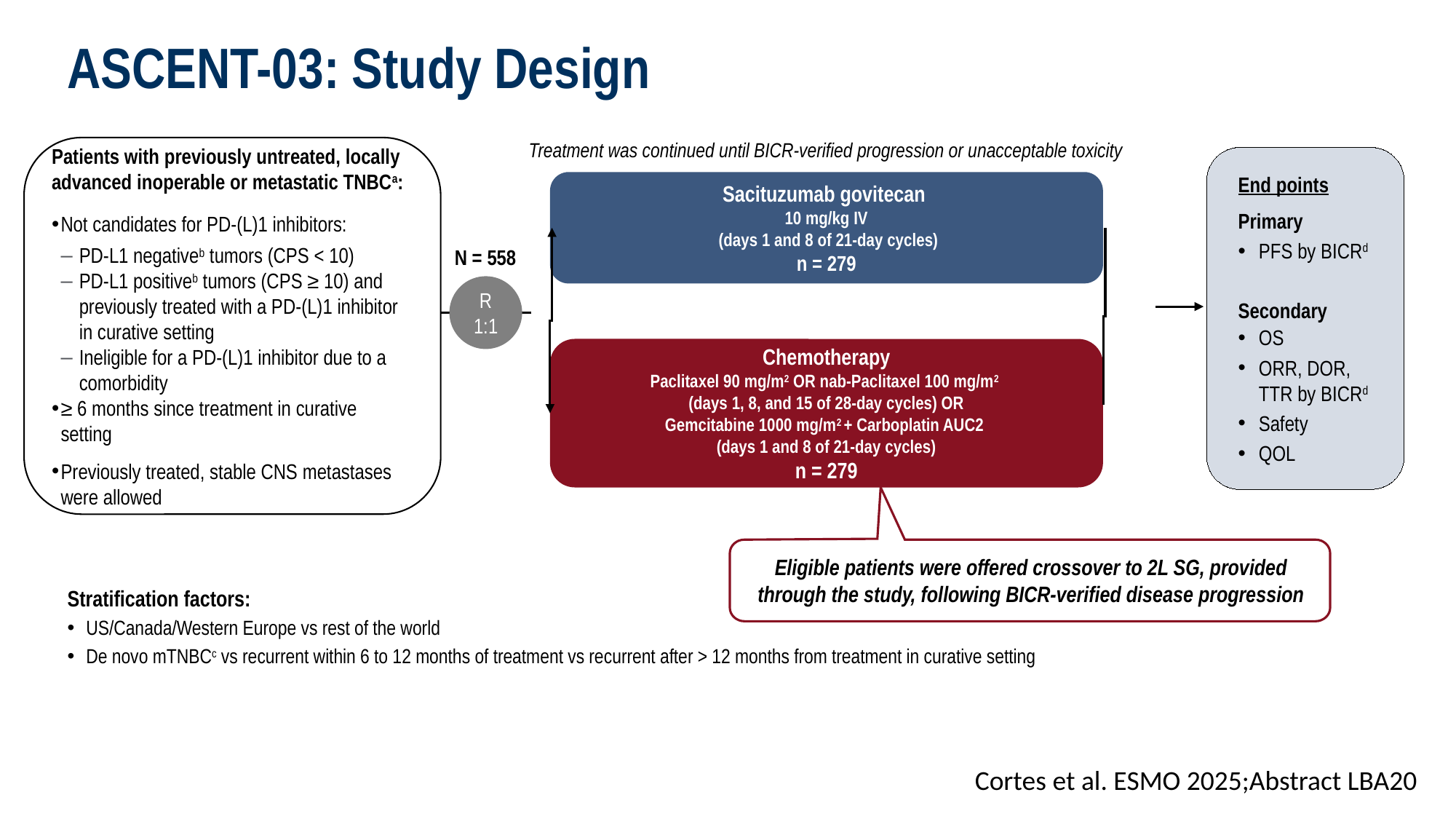

ASCENT-03: Study Design
Treatment was continued until BICR-verified progression or unacceptable toxicity
Patients with previously untreated, locally advanced inoperable or metastatic TNBCa:

Not candidates for PD-(L)1 inhibitors:
PD-L1 negativeb tumors (CPS < 10)
PD-L1 positiveb tumors (CPS ≥ 10) and previously treated with a PD-(L)1 inhibitor in curative setting
Ineligible for a PD-(L)1 inhibitor due to a comorbidity
≥ 6 months since treatment in curative setting
Previously treated, stable CNS metastases were allowed
End points
Primary
PFS by BICRd

Secondary
OS
ORR, DOR, TTR by BICRd
Safety
QOL
Sacituzumab govitecan
10 mg/kg IV
 (days 1 and 8 of 21-day cycles)
n = 279
N = 558
R
1:1
Chemotherapy
Paclitaxel 90 mg/m2 OR nab-Paclitaxel 100 mg/m2
(days 1, 8, and 15 of 28-day cycles) OR
Gemcitabine 1000 mg/m2 + Carboplatin AUC2
(days 1 and 8 of 21-day cycles)
n = 279

Eligible patients were offered crossover to 2L SG, provided through the study, following BICR-verified disease progression
Stratification factors:
US/Canada/Western Europe vs rest of the world
De novo mTNBCc vs recurrent within 6 to 12 months of treatment vs recurrent after > 12 months from treatment in curative setting

Cortes et al. ESMO 2025;Abstract LBA20